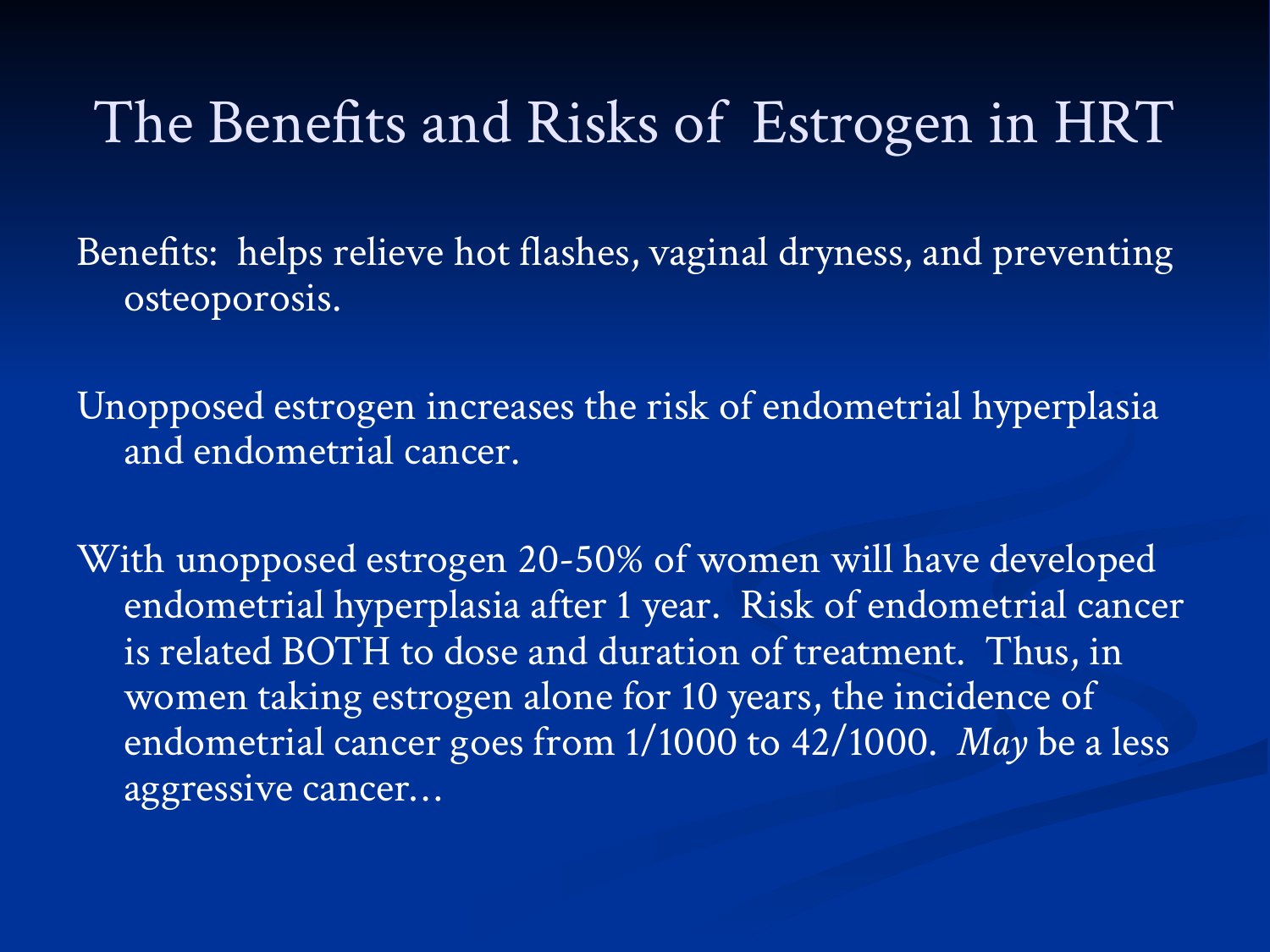

# The Benefits and Risks of  Estrogen in HRT
Benefits:  helps relieve hot flashes, vaginal dryness, and preventing osteoporosis.

Unopposed estrogen increases the risk of endometrial hyperplasia and endometrial cancer.

With unopposed estrogen 20-50% of women will have developed endometrial hyperplasia after 1 year.  Risk of endometrial cancer is related BOTH to dose and duration of treatment.  Thus, in women taking estrogen alone for 10 years, the incidence of endometrial cancer goes from 1/1000 to 42/1000.  May be a less aggressive cancer…